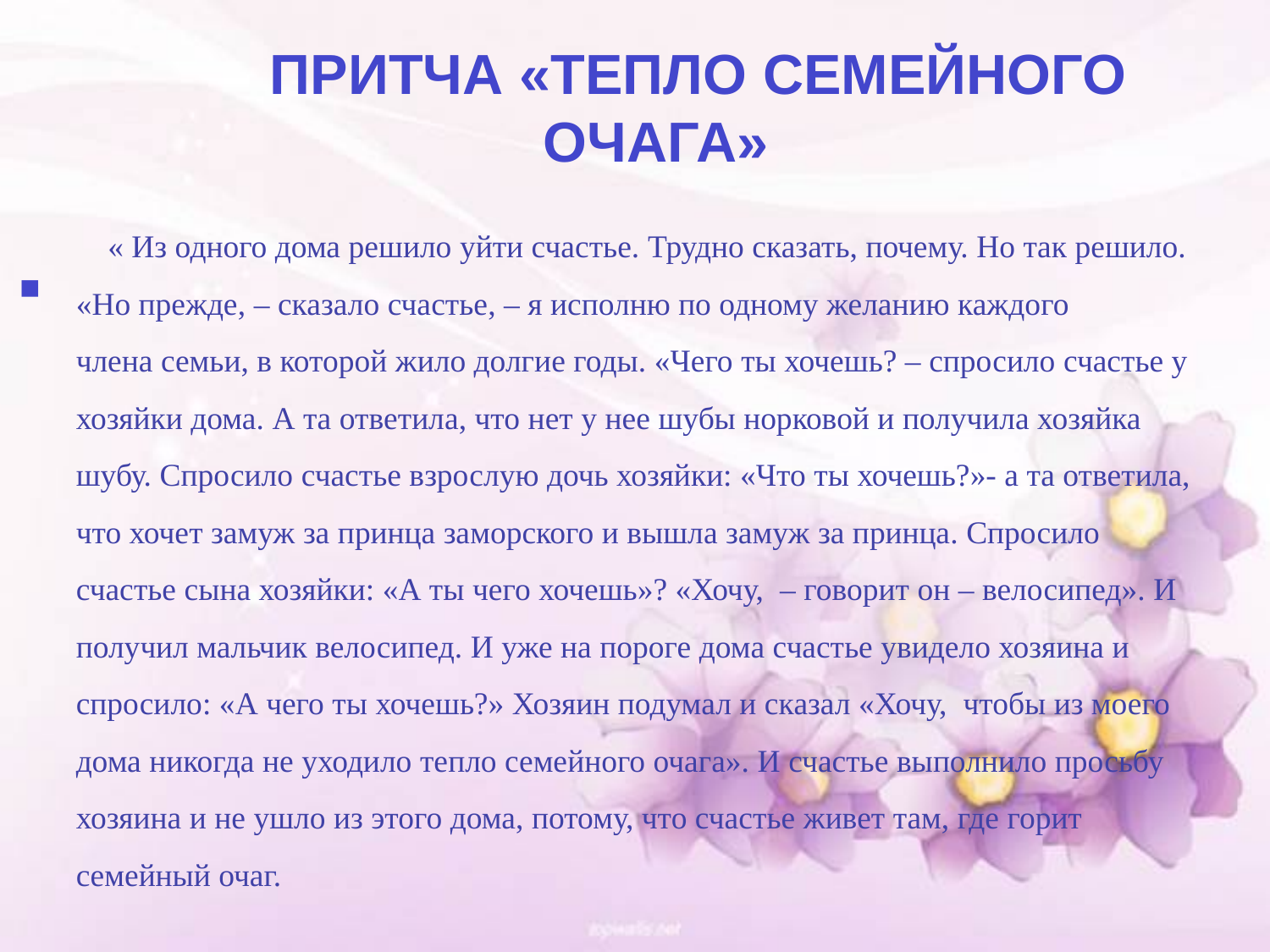

ПРИТЧА «ТЕПЛО СЕМЕЙНОГО ОЧАГА»
« Из одного дома решило уйти счастье. Трудно сказать, почему. Но так решило. «Но прежде, – сказало счастье, – я исполню по одному желанию каждого члена семьи, в которой жило долгие годы. «Чего ты хочешь? – спросило счастье у хозяйки дома. А та ответила, что нет у нее шубы норковой и получила хозяйка шубу. Спросило счастье взрослую дочь хозяйки: «Что ты хочешь?»- а та ответила, что хочет замуж за принца заморского и вышла замуж за принца. Спросило счастье сына хозяйки: «А ты чего хочешь»? «Хочу,  – говорит он – велосипед». И получил мальчик велосипед. И уже на пороге дома счастье увидело хозяина и спросило: «А чего ты хочешь?» Хозяин подумал и сказал «Хочу,  чтобы из моего дома никогда не уходило тепло семейного очага». И счастье выполнило просьбу хозяина и не ушло из этого дома, потому, что счастье живет там, где горит семейный очаг.